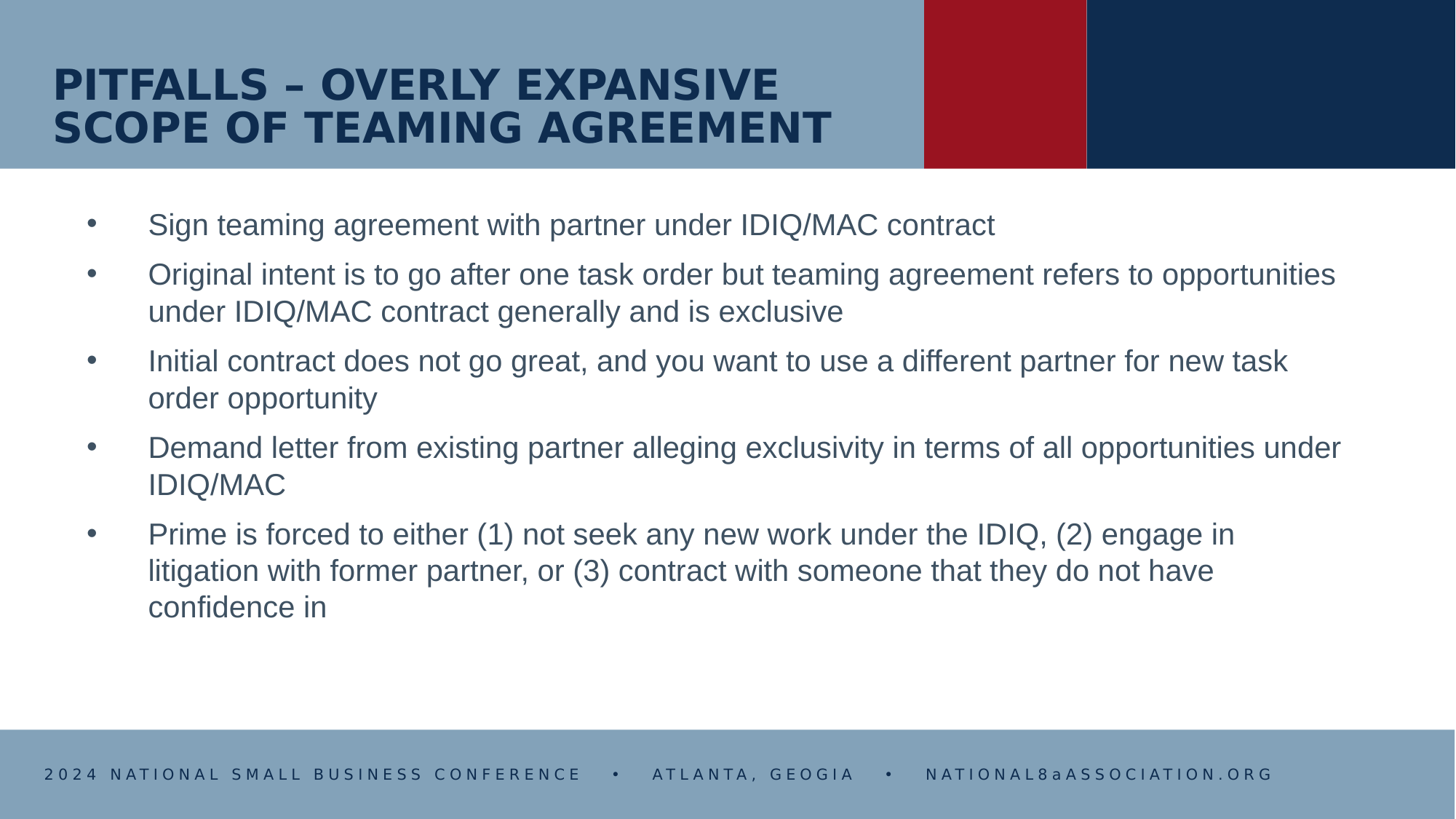

# PITFALLS – OVERLY EXPANSIVE SCOPE OF TEAMING AGREEMENT
Sign teaming agreement with partner under IDIQ/MAC contract
Original intent is to go after one task order but teaming agreement refers to opportunities under IDIQ/MAC contract generally and is exclusive
Initial contract does not go great, and you want to use a different partner for new task order opportunity
Demand letter from existing partner alleging exclusivity in terms of all opportunities under IDIQ/MAC
Prime is forced to either (1) not seek any new work under the IDIQ, (2) engage in litigation with former partner, or (3) contract with someone that they do not have confidence in